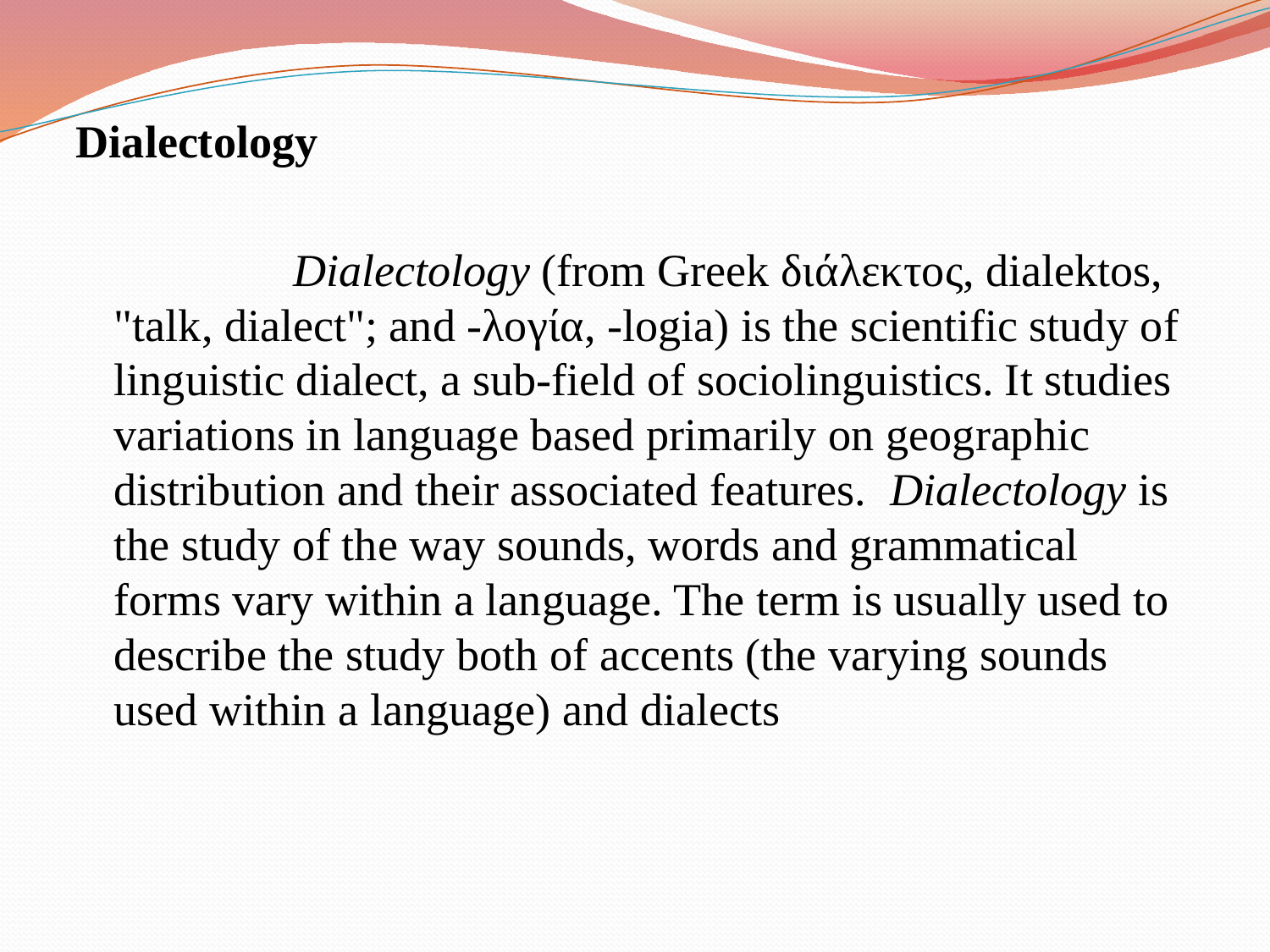

Dialectology

                   Dialectology (from Greek διάλεκτος, dialektos, "talk, dialect"; and -λογία, -logia) is the scientific study of linguistic dialect, a sub-field of sociolinguistics. It studies variations in language based primarily on geographic distribution and their associated features.  Dialectology is the study of the way sounds, words and grammatical forms vary within a language. The term is usually used to describe the study both of accents (the varying sounds used within a language) and dialects